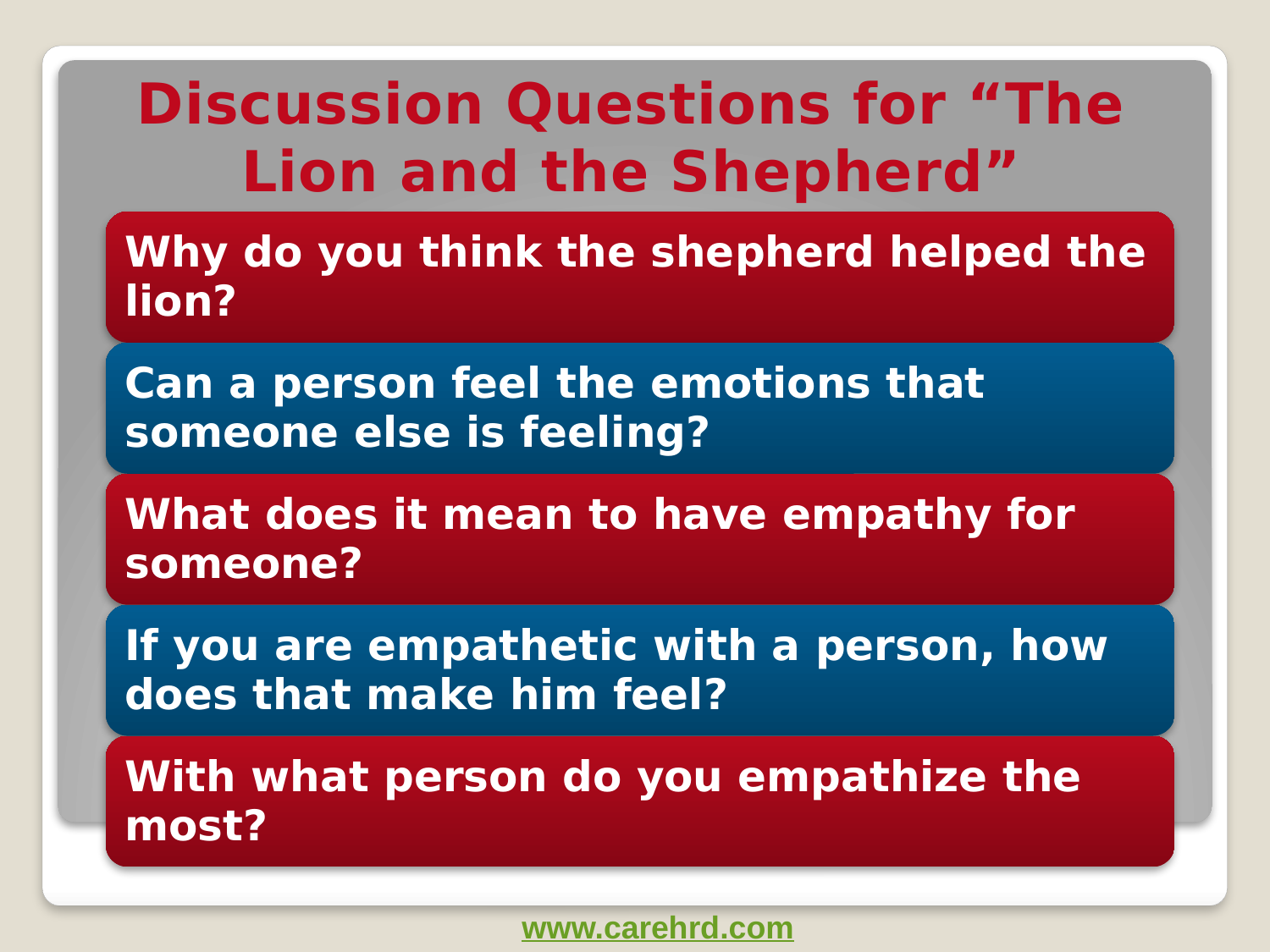

# Discussion Questions for “The Lion and the Shepherd”
Why do you think the shepherd helped the lion?
Can a person feel the emotions that someone else is feeling?
What does it mean to have empathy for someone?
If you are empathetic with a person, how does that make him feel?
With what person do you empathize the most?
www.carehrd.com